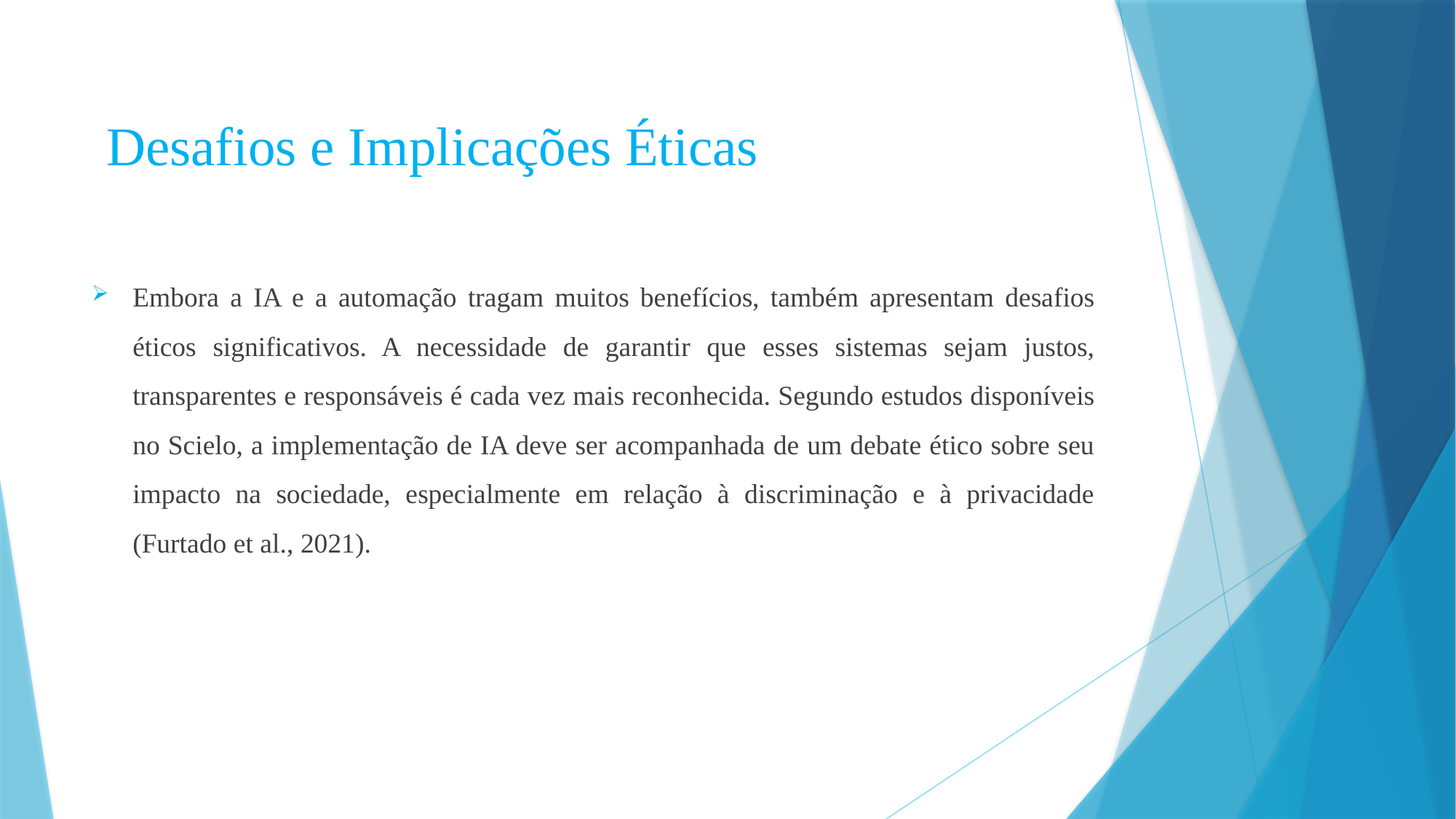

# Desafios e Implicações Éticas
Embora a IA e a automação tragam muitos benefícios, também apresentam desafios éticos significativos. A necessidade de garantir que esses sistemas sejam justos, transparentes e responsáveis é cada vez mais reconhecida. Segundo estudos disponíveis no Scielo, a implementação de IA deve ser acompanhada de um debate ético sobre seu impacto na sociedade, especialmente em relação à discriminação e à privacidade (Furtado et al., 2021).